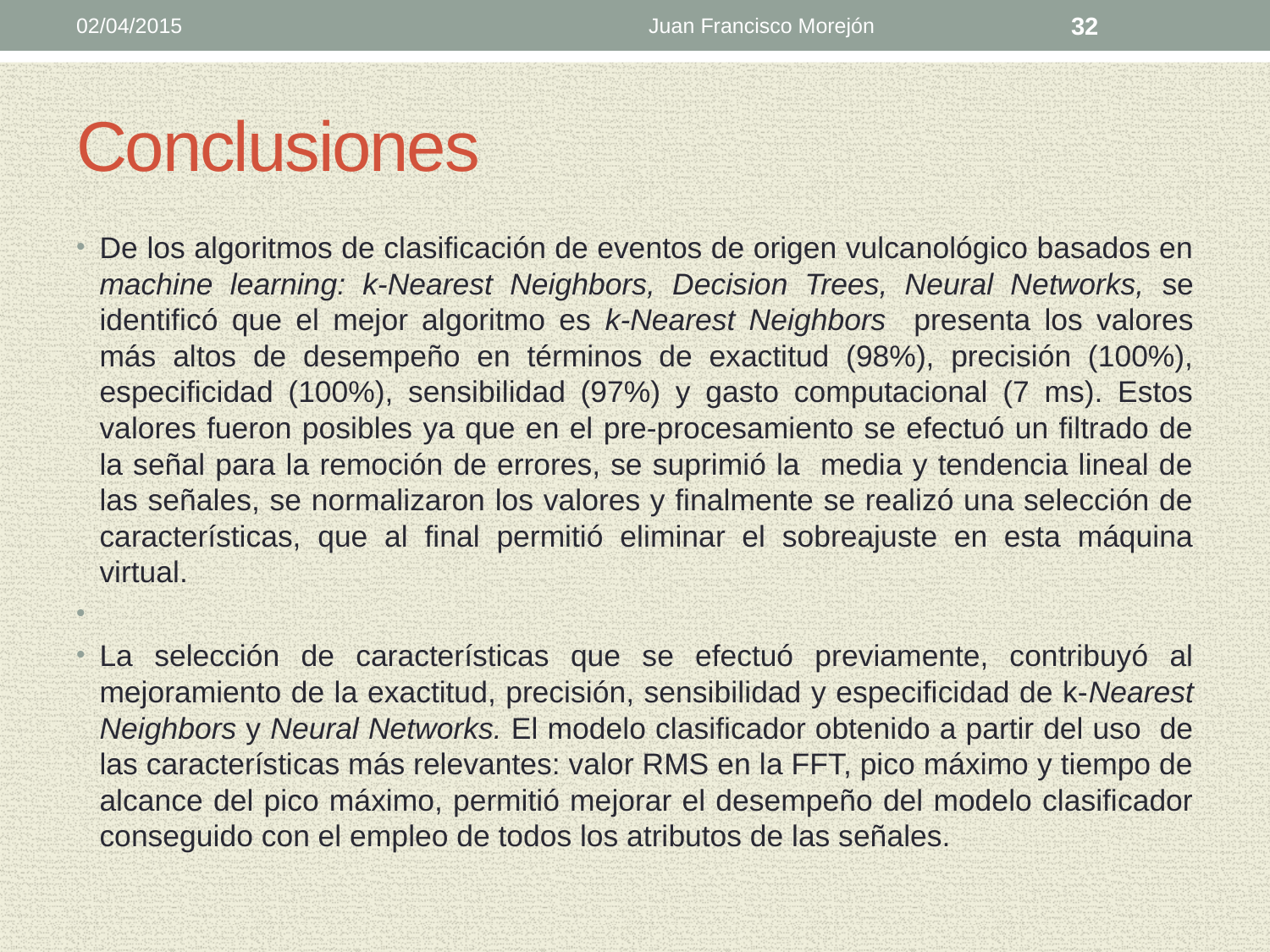

02/04/2015
Juan Francisco Morejón
32
# Conclusiones
De los algoritmos de clasificación de eventos de origen vulcanológico basados en machine learning: k-Nearest Neighbors, Decision Trees, Neural Networks, se identificó que el mejor algoritmo es k-Nearest Neighbors  presenta los valores más altos de desempeño en términos de exactitud (98%), precisión (100%), especificidad (100%), sensibilidad (97%) y gasto computacional (7 ms). Estos valores fueron posibles ya que en el pre-procesamiento se efectuó un filtrado de la señal para la remoción de errores, se suprimió la  media y tendencia lineal de las señales, se normalizaron los valores y finalmente se realizó una selección de características, que al final permitió eliminar el sobreajuste en esta máquina virtual.

La selección de características que se efectuó previamente, contribuyó al mejoramiento de la exactitud, precisión, sensibilidad y especificidad de k-Nearest Neighbors y Neural Networks. El modelo clasificador obtenido a partir del uso  de las características más relevantes: valor RMS en la FFT, pico máximo y tiempo de alcance del pico máximo, permitió mejorar el desempeño del modelo clasificador conseguido con el empleo de todos los atributos de las señales.